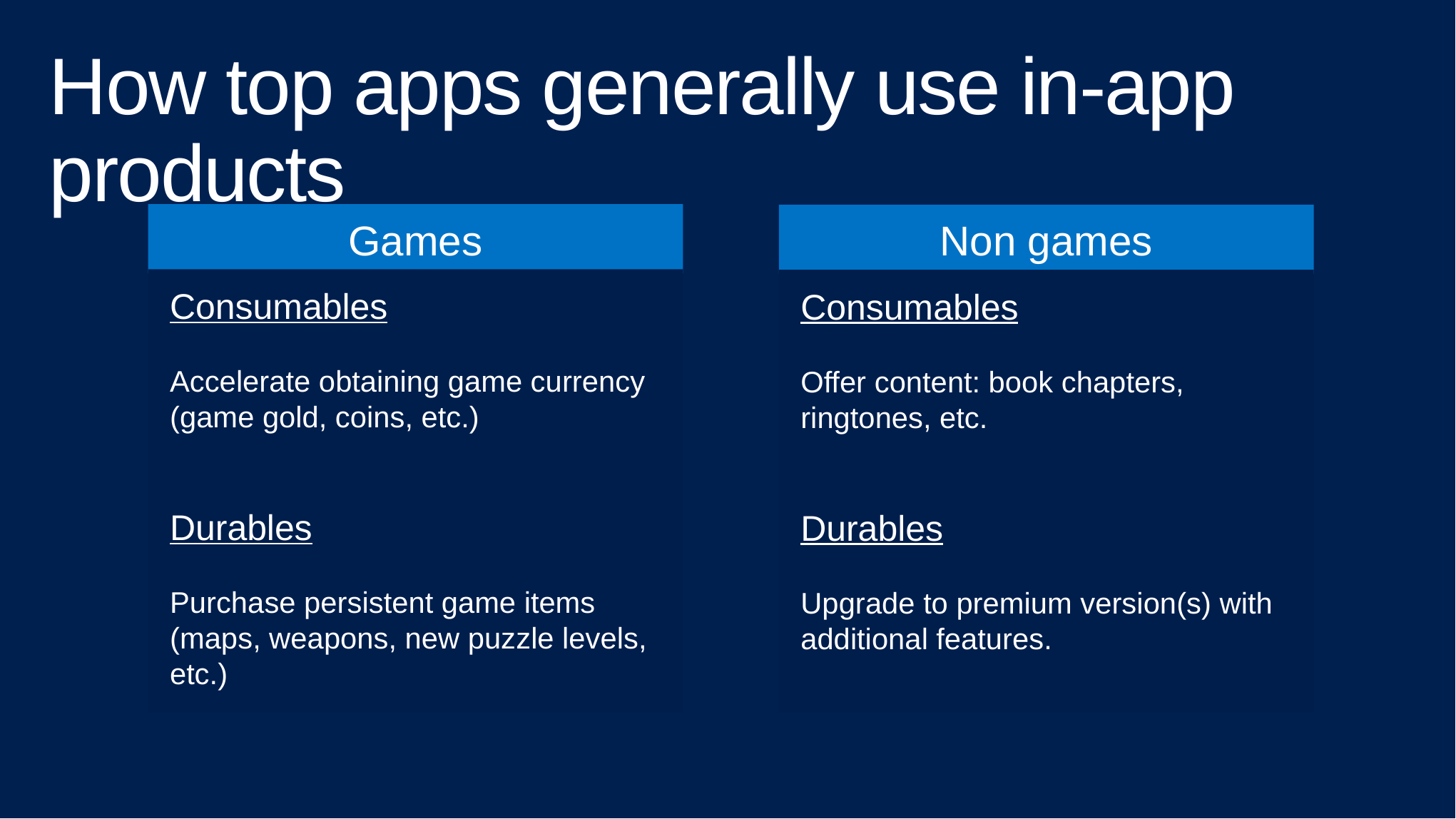

# How top apps generally use in-app products
Games
Non games
Consumables

Accelerate obtaining game currency (game gold, coins, etc.)

Durables

Purchase persistent game items (maps, weapons, new puzzle levels, etc.)
Consumables

Offer content: book chapters, ringtones, etc.

Durables

Upgrade to premium version(s) with additional features.